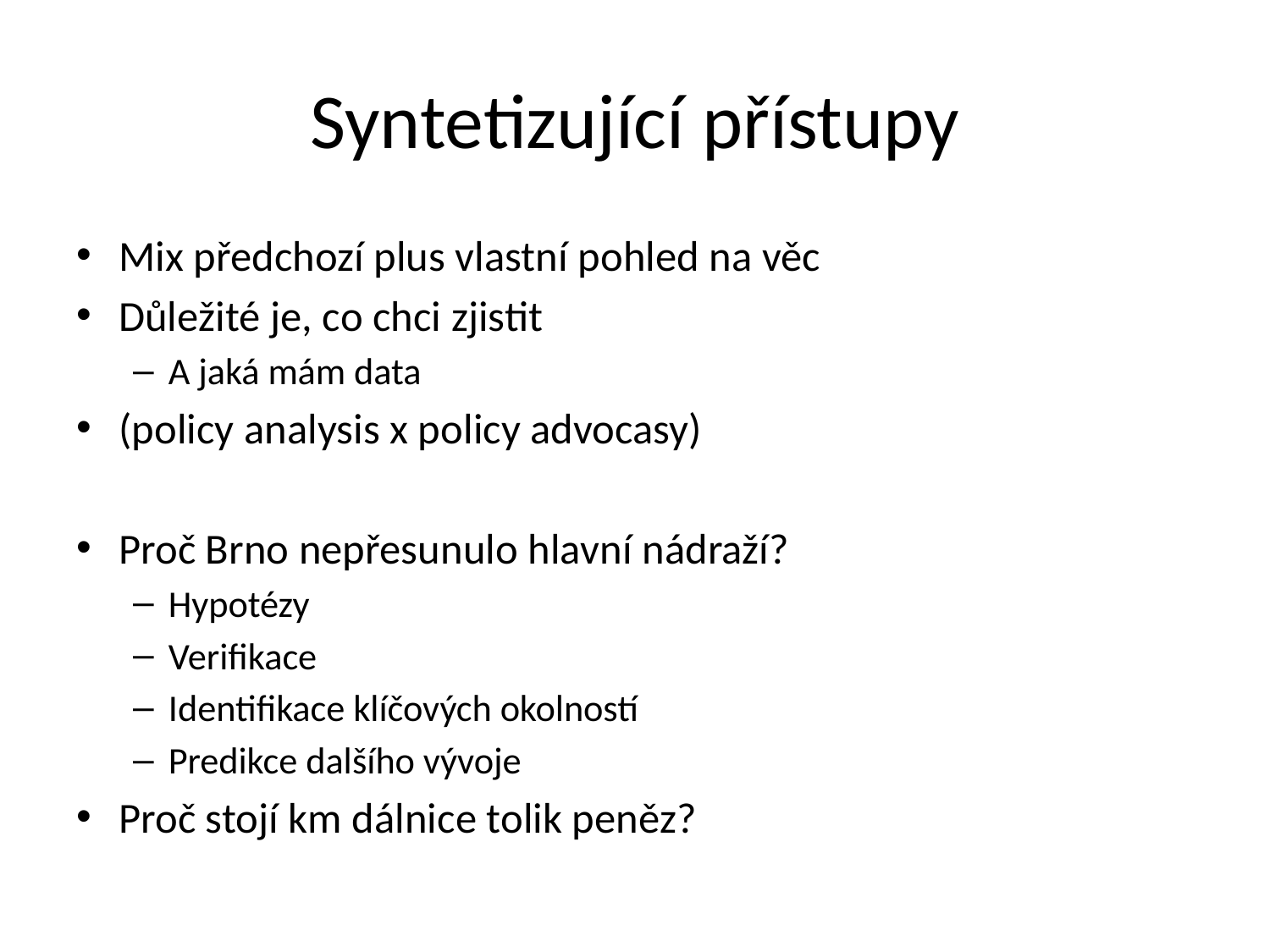

# Syntetizující přístupy
Mix předchozí plus vlastní pohled na věc
Důležité je, co chci zjistit
A jaká mám data
(policy analysis x policy advocasy)

Proč Brno nepřesunulo hlavní nádraží?
Hypotézy
Verifikace
Identifikace klíčových okolností
Predikce dalšího vývoje
Proč stojí km dálnice tolik peněz?